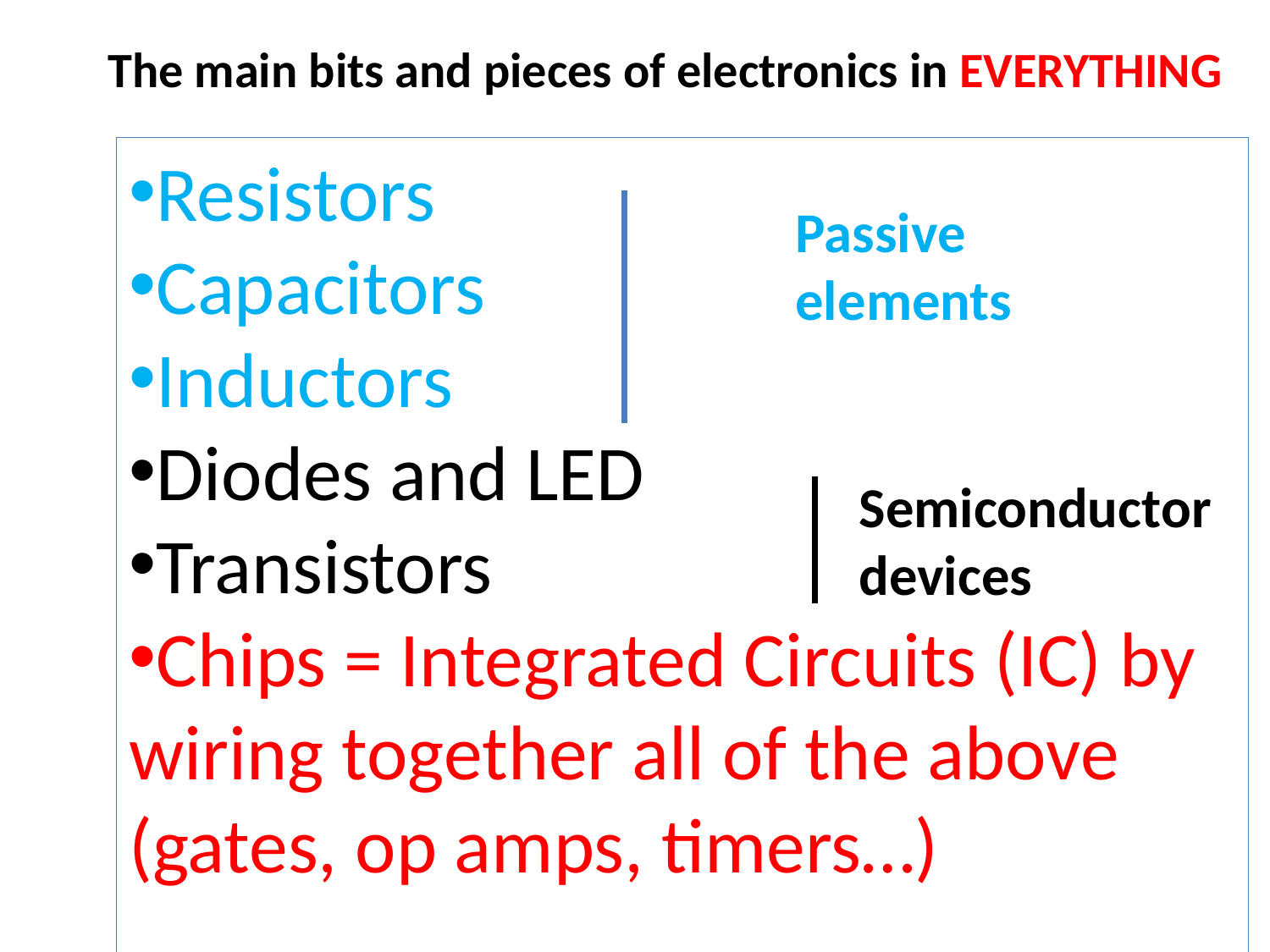

The main bits and pieces of electronics in EVERYTHING
Resistors
Capacitors
Inductors
Diodes and LED
Transistors
Chips = Integrated Circuits (IC) by wiring together all of the above (gates, op amps, timers…)

Passive
elements
Semiconductor devices